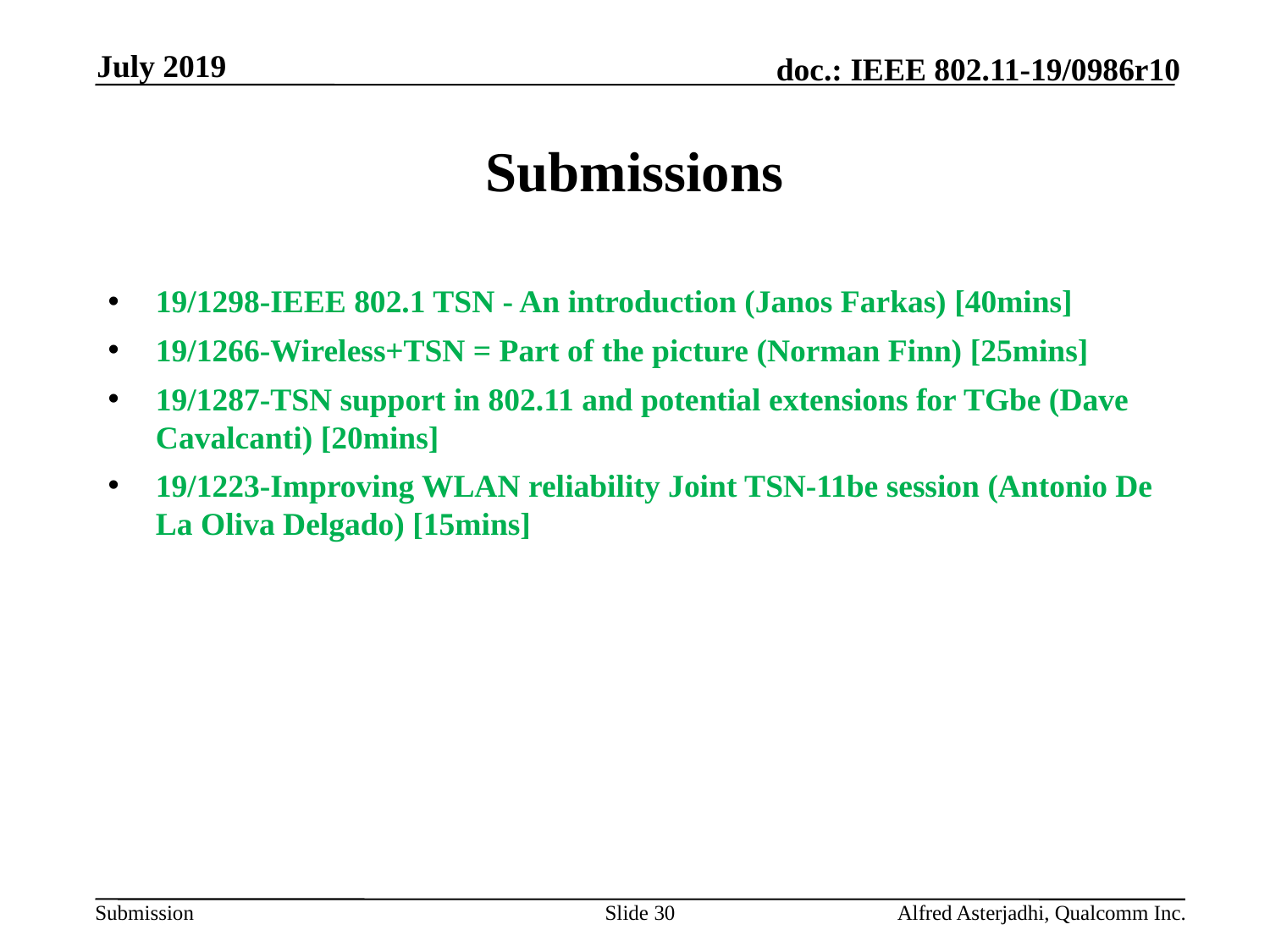

July 2019
# Submissions
19/1298-IEEE 802.1 TSN - An introduction (Janos Farkas) [40mins]
19/1266-Wireless+TSN = Part of the picture (Norman Finn) [25mins]
19/1287-TSN support in 802.11 and potential extensions for TGbe (Dave Cavalcanti) [20mins]
19/1223-Improving WLAN reliability Joint TSN-11be session (Antonio De La Oliva Delgado) [15mins]
Slide 30
Alfred Asterjadhi, Qualcomm Inc.